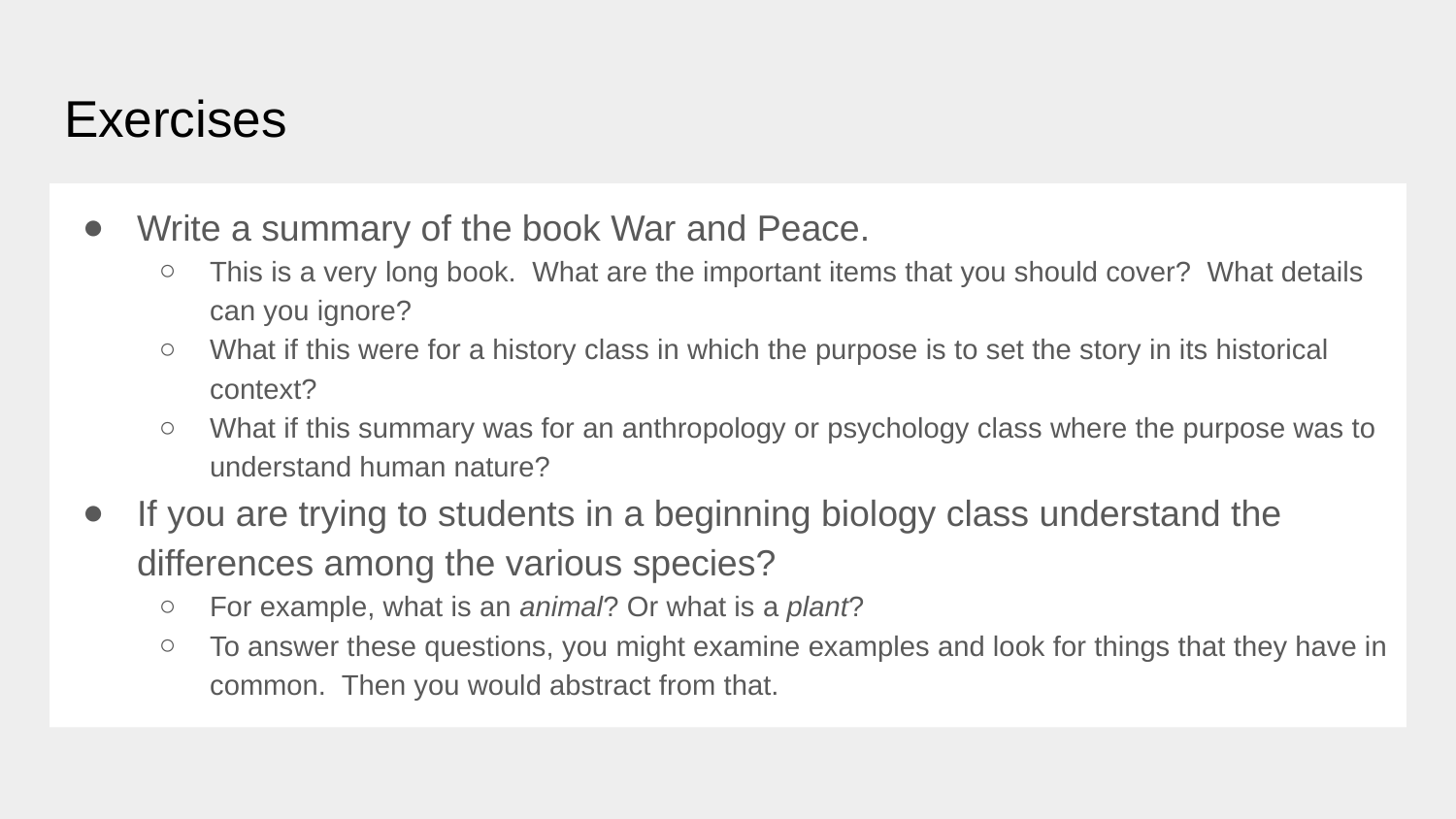

# Exercises
Write a summary of the book War and Peace.
This is a very long book.  What are the important items that you should cover?  What details can you ignore?
What if this were for a history class in which the purpose is to set the story in its historical context?
What if this summary was for an anthropology or psychology class where the purpose was to understand human nature?
If you are trying to students in a beginning biology class understand the differences among the various species?
For example, what is an animal? Or what is a plant?
To answer these questions, you might examine examples and look for things that they have in common.  Then you would abstract from that.